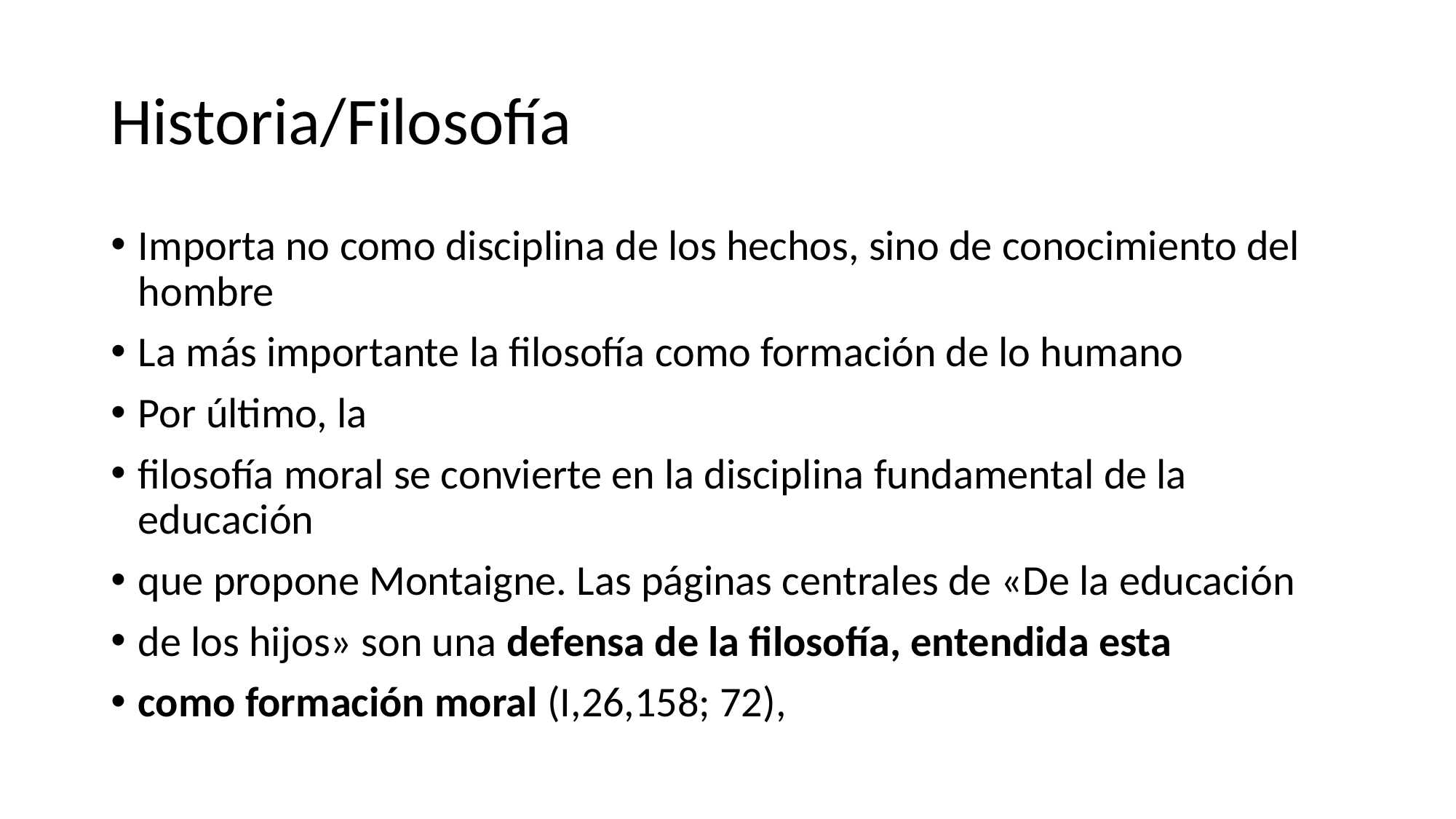

# Historia/Filosofía
Importa no como disciplina de los hechos, sino de conocimiento del hombre
La más importante la filosofía como formación de lo humano
Por último, la
filosofía moral se convierte en la disciplina fundamental de la educación
que propone Montaigne. Las páginas centrales de «De la educación
de los hijos» son una defensa de la filosofía, entendida esta
como formación moral (I,26,158; 72),